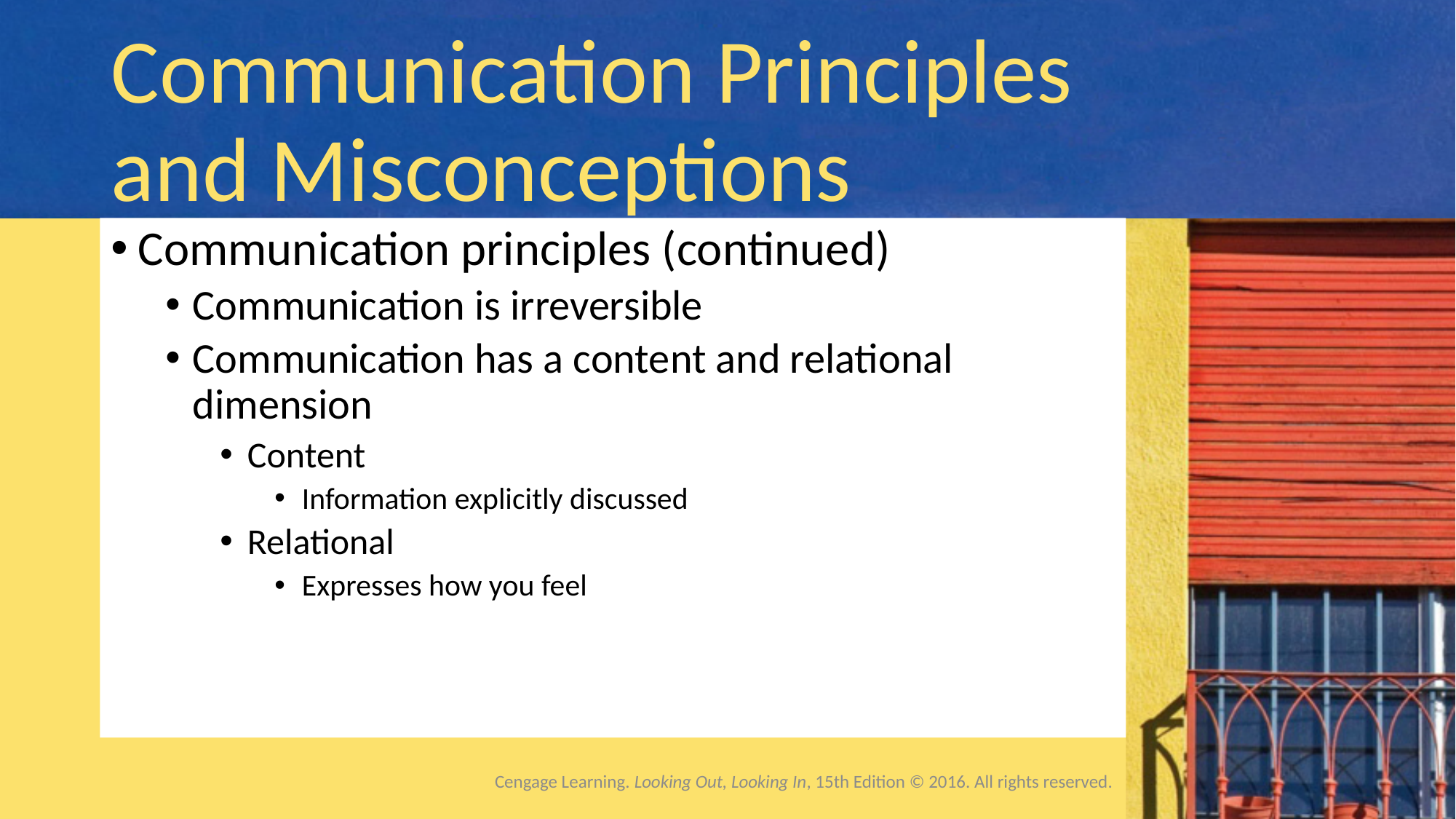

# Communication Principles and Misconceptions
Communication principles (continued)
Communication is irreversible
Communication has a content and relational dimension
Content
Information explicitly discussed
Relational
Expresses how you feel

Cengage Learning. Looking Out, Looking In, 15th Edition © 2016. All rights reserved.